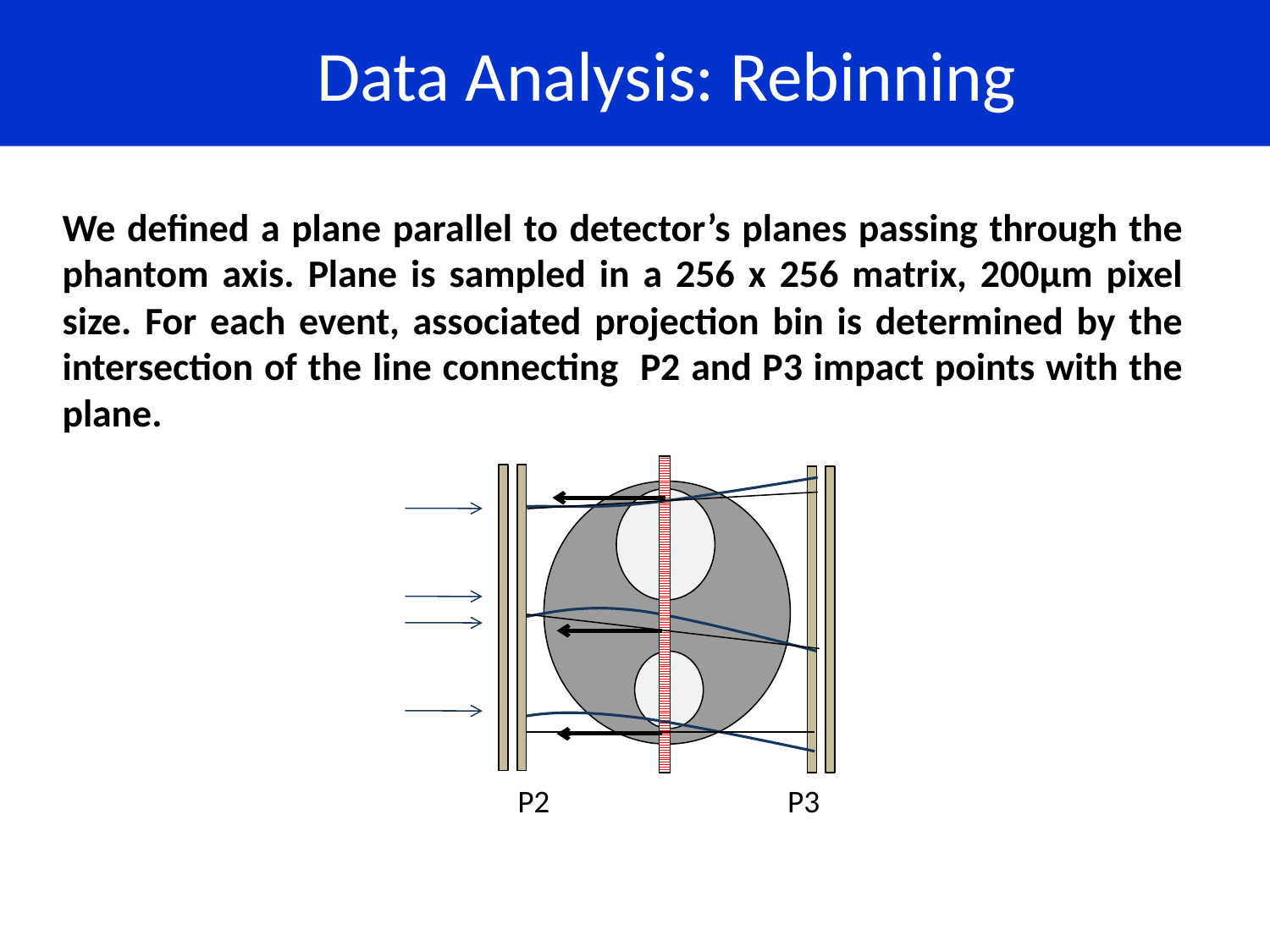

Data Analysis: Rebinning

We defined a plane parallel to detector’s planes passing through the phantom axis. Plane is sampled in a 256 x 256 matrix, 200µm pixel size. For each event, associated projection bin is determined by the intersection of the line connecting  P2 and P3 impact points with the plane.

P2
P3